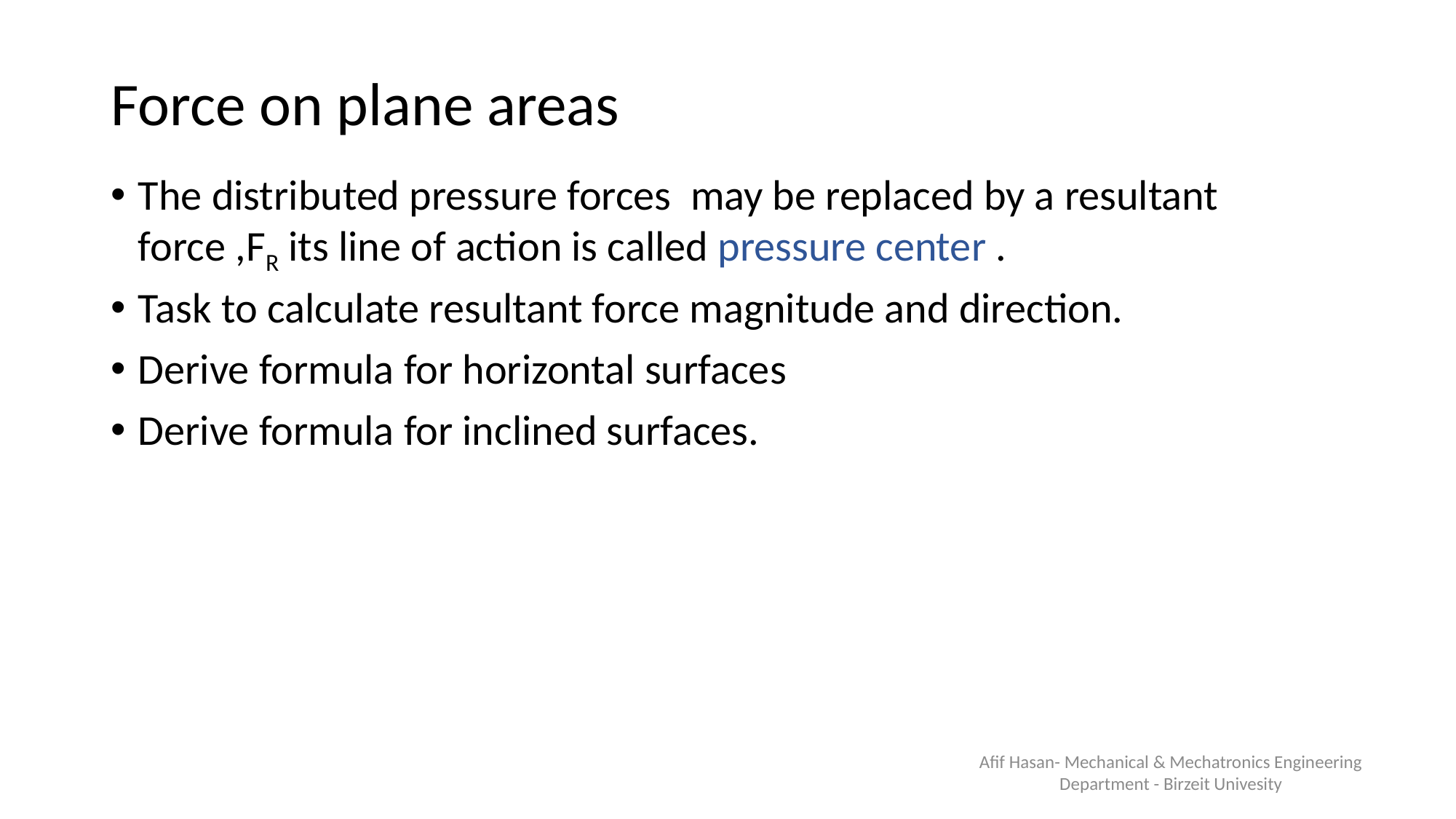

# Force on plane areas
The distributed pressure forces  may be replaced by a resultant force ,FR its line of action is called pressure center .
Task to calculate resultant force magnitude and direction.
Derive formula for horizontal surfaces
Derive formula for inclined surfaces.
Afif Hasan- Mechanical & Mechatronics Engineering Department - Birzeit Univesity